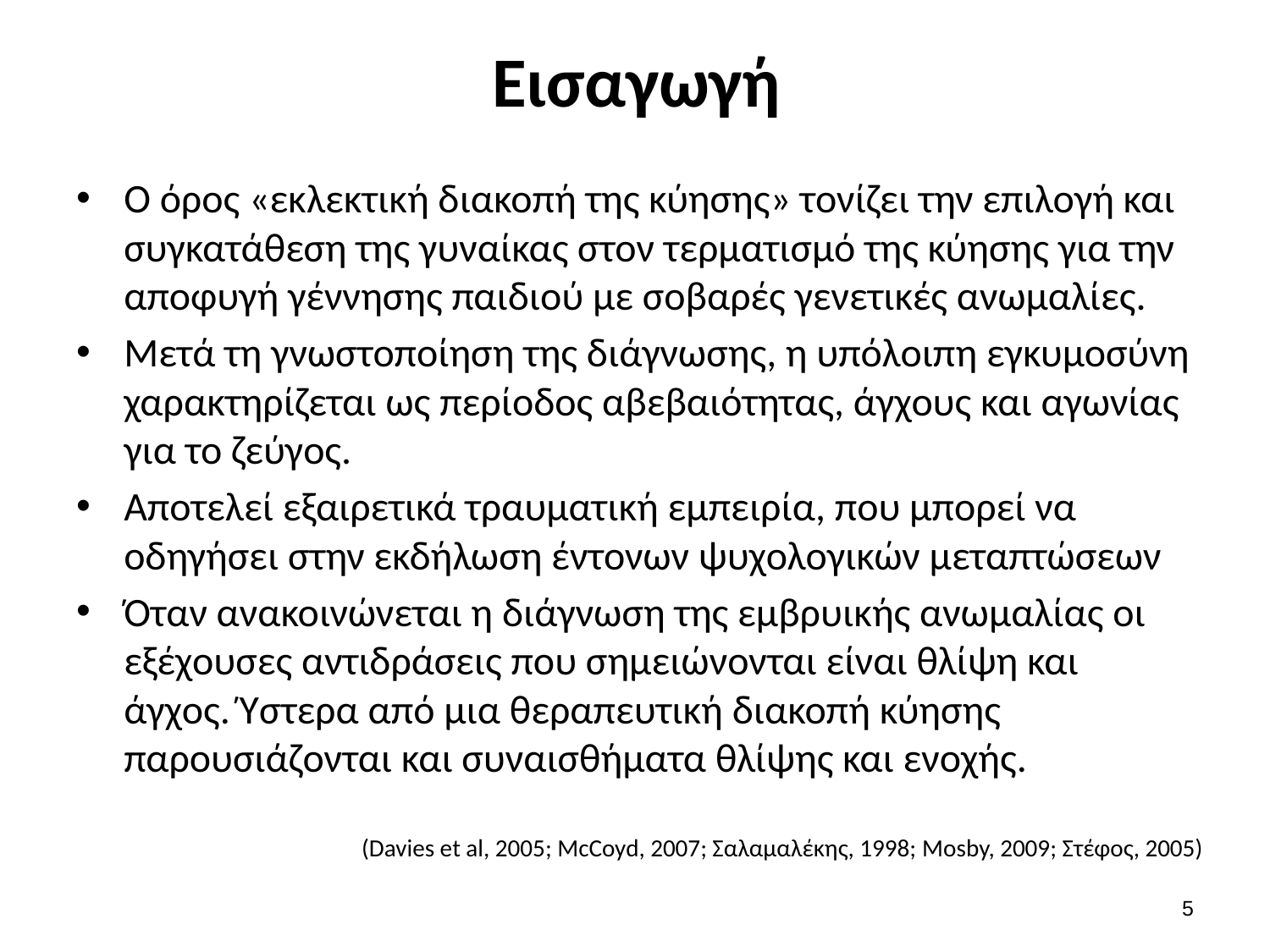

# Εισαγωγή
Ο όρος «εκλεκτική διακοπή της κύησης» τονίζει την επιλογή και συγκατάθεση της γυναίκας στον τερματισμό της κύησης για την αποφυγή γέννησης παιδιού με σοβαρές γενετικές ανωμαλίες.
Μετά τη γνωστοποίηση της διάγνωσης, η υπόλοιπη εγκυμοσύνη χαρακτηρίζεται ως περίοδος αβεβαιότητας, άγχους και αγωνίας για το ζεύγος.
Αποτελεί εξαιρετικά τραυματική εμπειρία, που μπορεί να οδηγήσει στην εκδήλωση έντονων ψυχολογικών μεταπτώσεων
Όταν ανακοινώνεται η διάγνωση της εμβρυικής ανωμαλίας οι εξέχουσες αντιδράσεις που σημειώνονται είναι θλίψη και άγχος. Ύστερα από μια θεραπευτική διακοπή κύησης παρουσιάζονται και συναισθήματα θλίψης και ενοχής.
(Davies et al, 2005; McCoyd, 2007; Σαλαμαλέκης, 1998; Mosby, 2009; Στέφος, 2005)
5